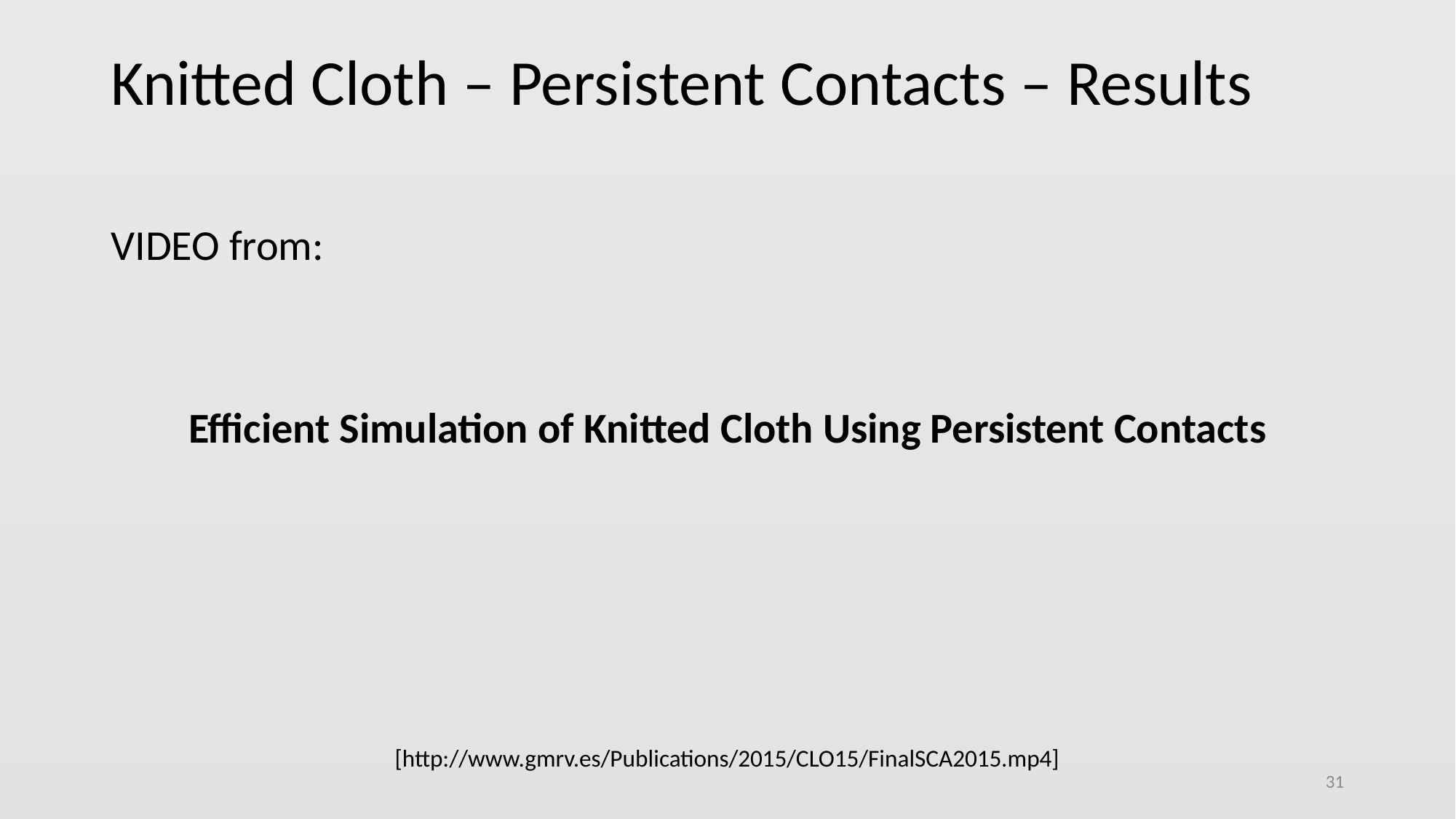

# Knitted Cloth – Persistent Contacts – Results
VIDEO from:

Efficient Simulation of Knitted Cloth Using Persistent Contacts
[http://www.gmrv.es/Publications/2015/CLO15/FinalSCA2015.mp4]
31